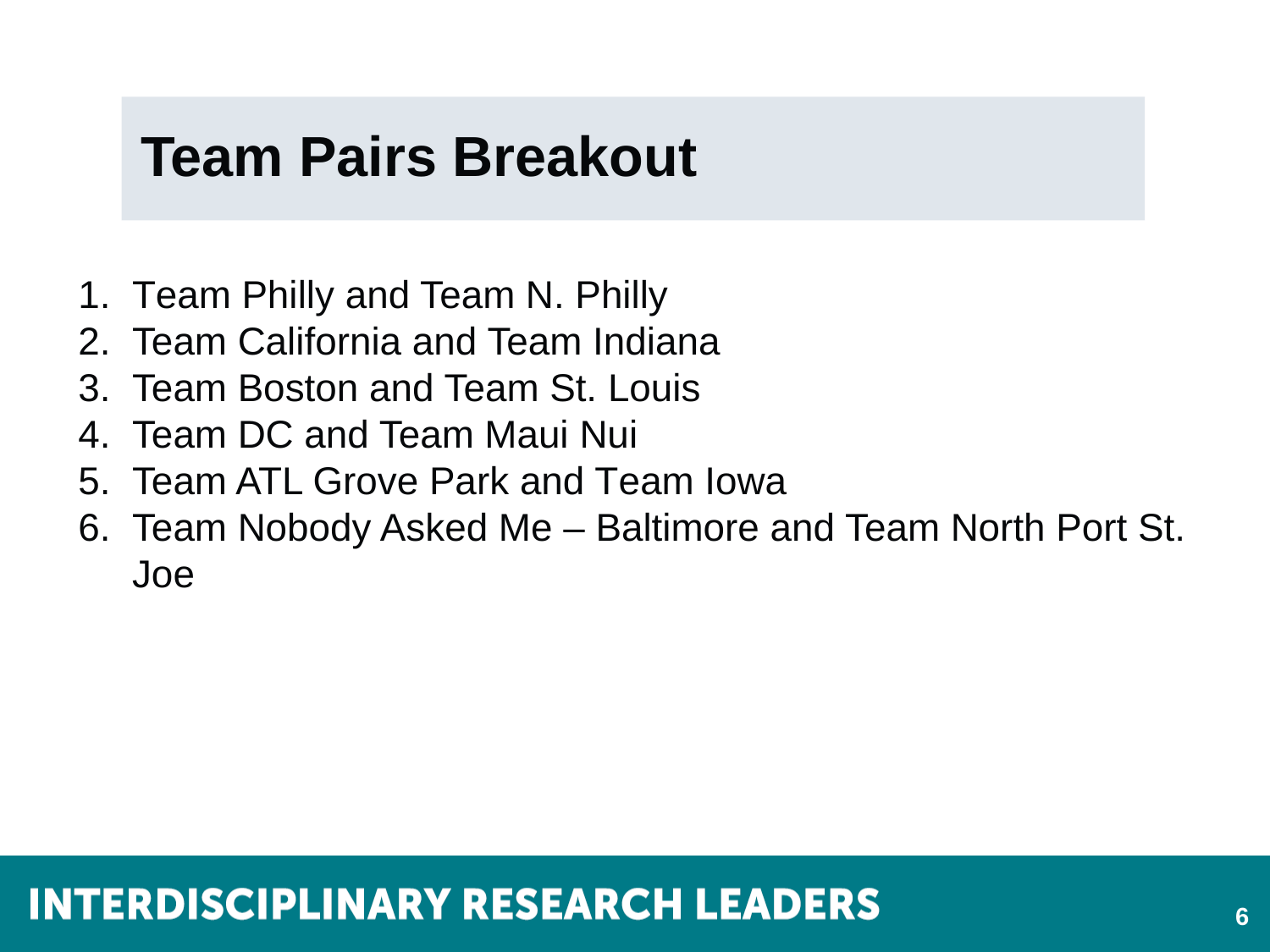

Team Pairs Breakout
Team Philly and Team N. Philly
Team California and Team Indiana
Team Boston and Team St. Louis
Team DC and Team Maui Nui
Team ATL Grove Park and Team Iowa
Team Nobody Asked Me – Baltimore and Team North Port St. Joe
6